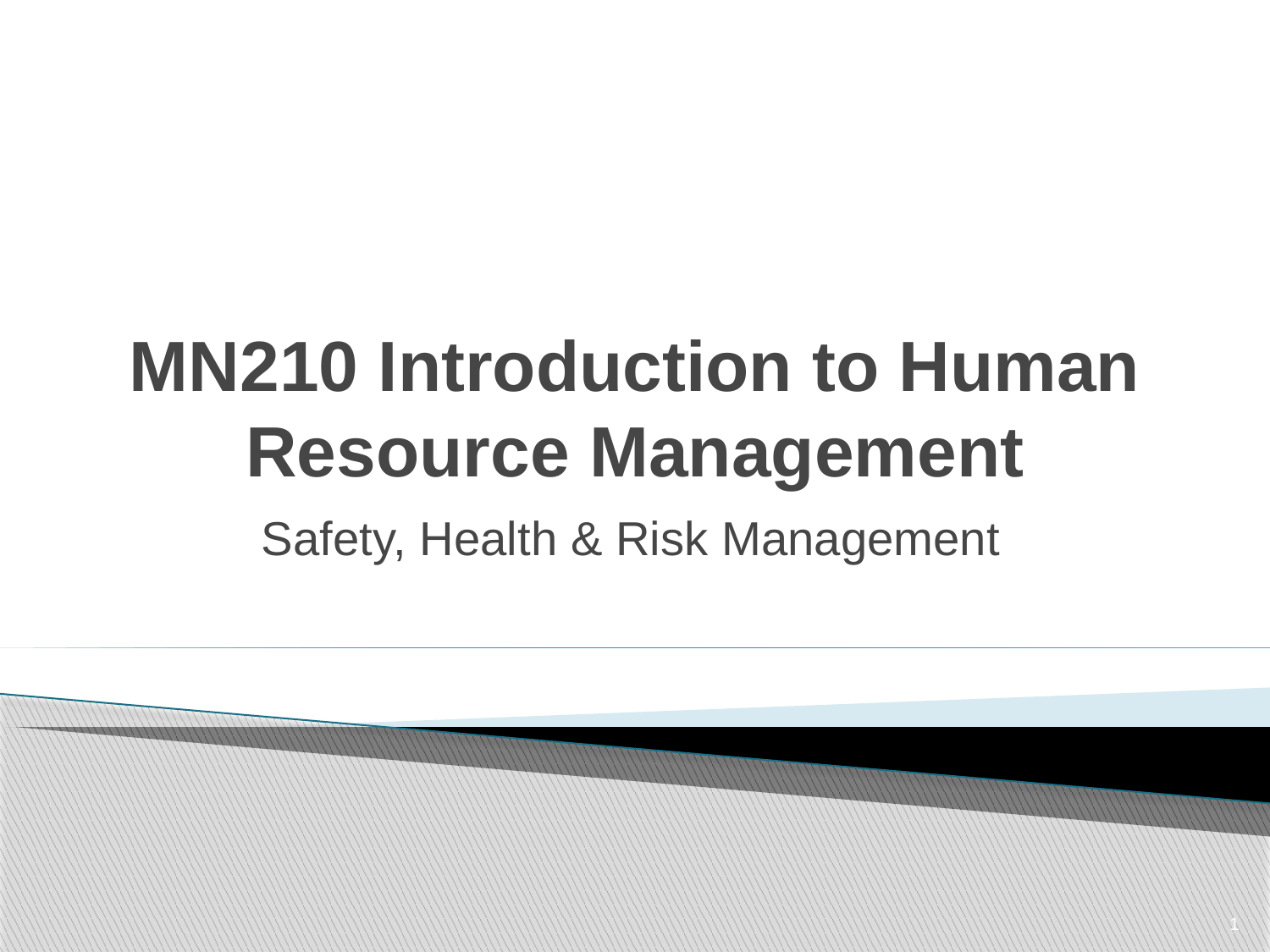

# MN210 Introduction to Human Resource Management
Safety, Health & Risk Management
1